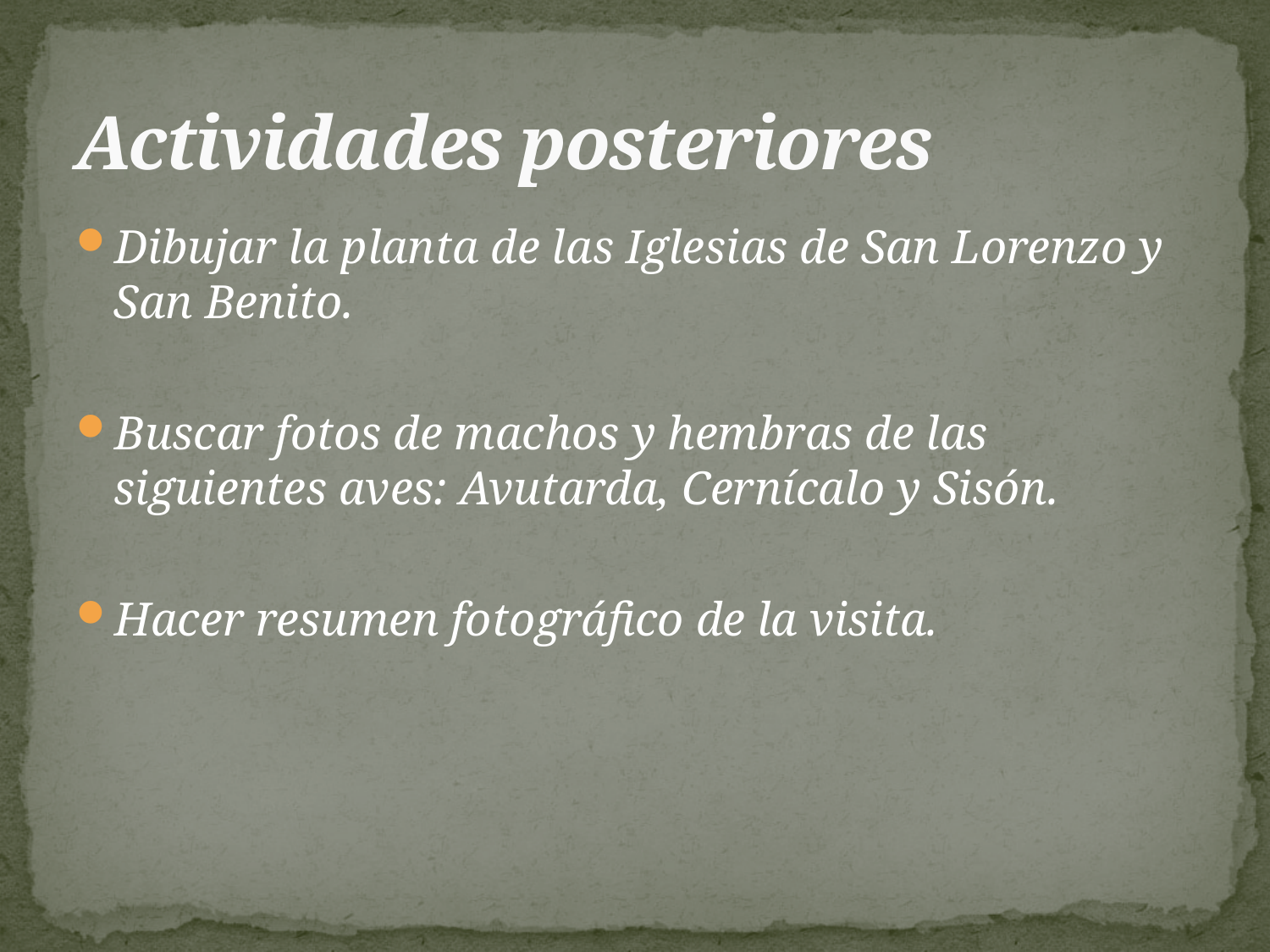

# Actividades posteriores
Dibujar la planta de las Iglesias de San Lorenzo y San Benito.

Buscar fotos de machos y hembras de las siguientes aves: Avutarda, Cernícalo y Sisón.

Hacer resumen fotográfico de la visita.